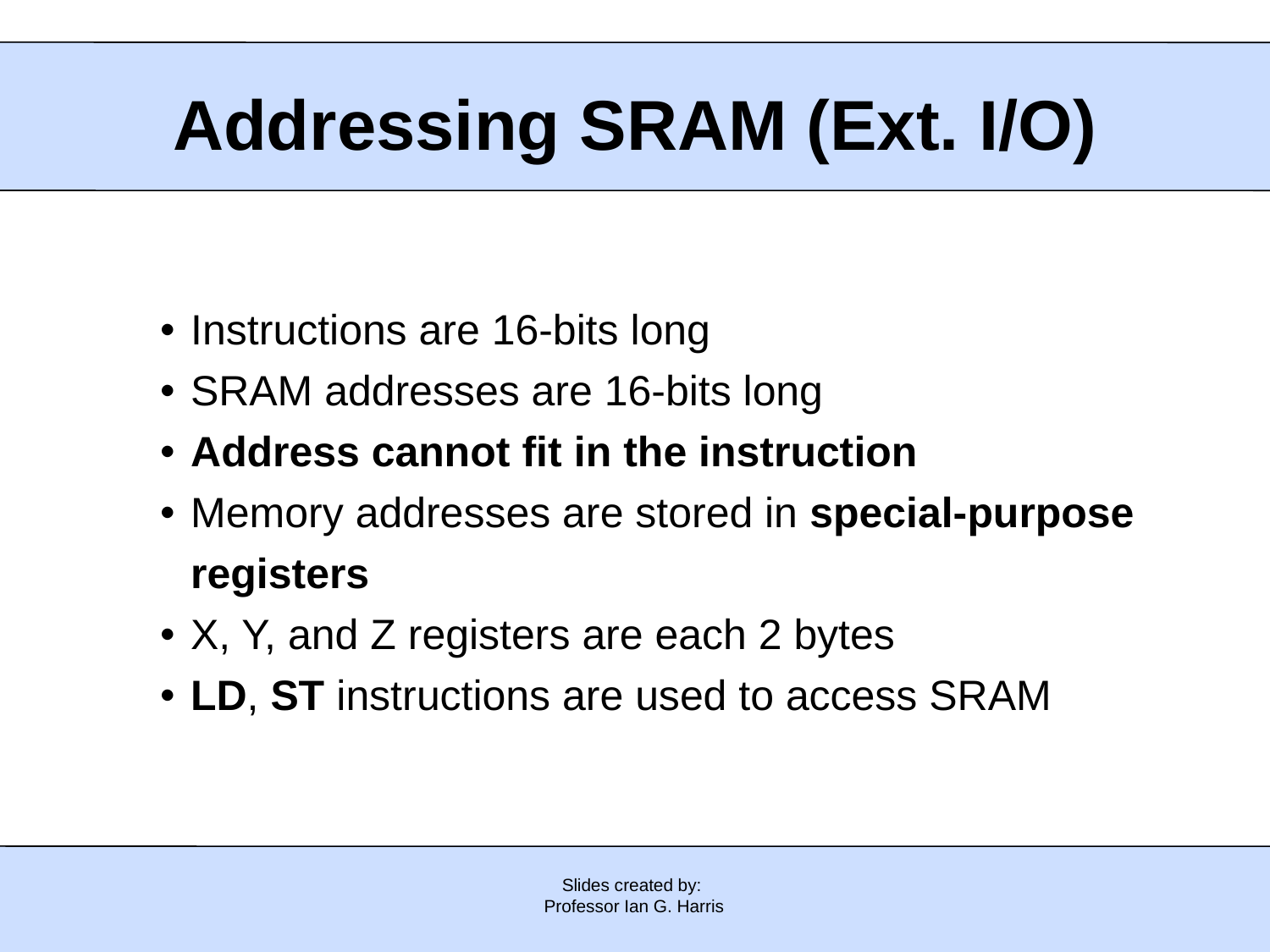

Addressing SRAM (Ext. I/O)
Instructions are 16-bits long
SRAM addresses are 16-bits long
Address cannot fit in the instruction
Memory addresses are stored in special-purpose registers
X, Y, and Z registers are each 2 bytes
LD, ST instructions are used to access SRAM
Slides created by:
Professor Ian G. Harris